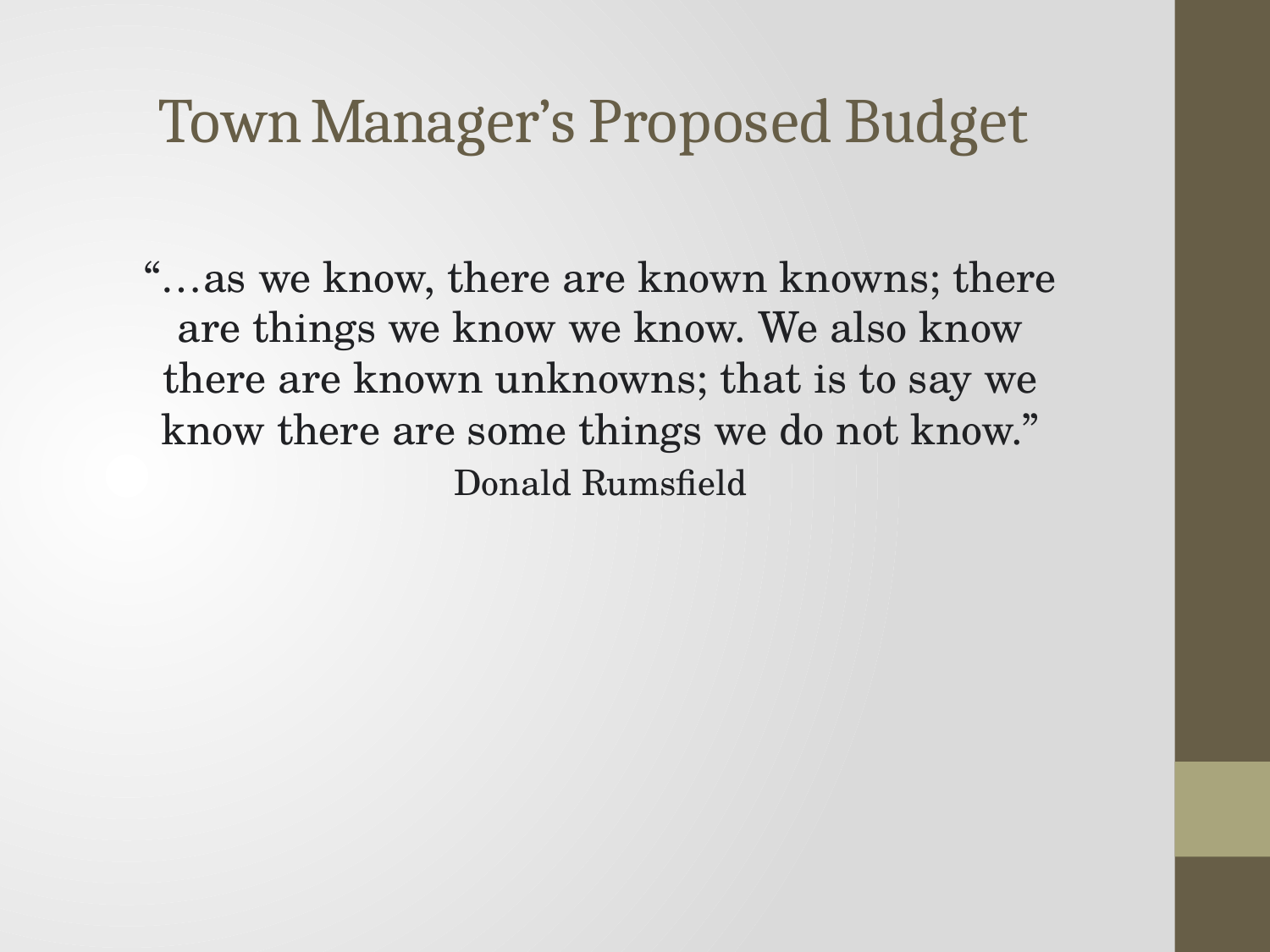

# Town Manager’s Proposed Budget
“…as we know, there are known knowns; there are things we know we know. We also know there are known unknowns; that is to say we know there are some things we do not know.”
Donald Rumsfield